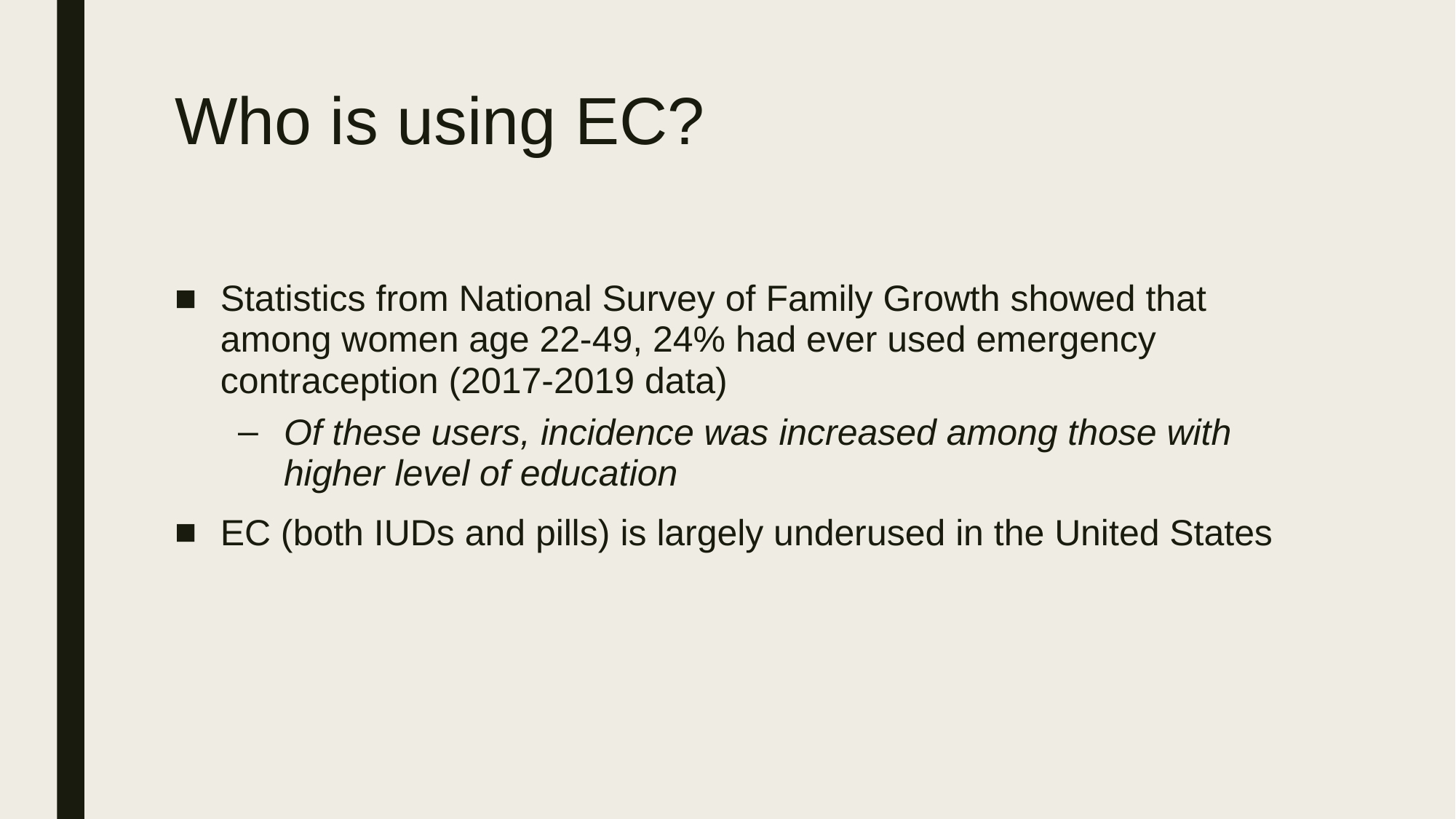

# Who is using EC?
Statistics from National Survey of Family Growth showed that among women age 22-49, 24% had ever used emergency contraception (2017-2019 data)
Of these users, incidence was increased among those with higher level of education
EC (both IUDs and pills) is largely underused in the United States